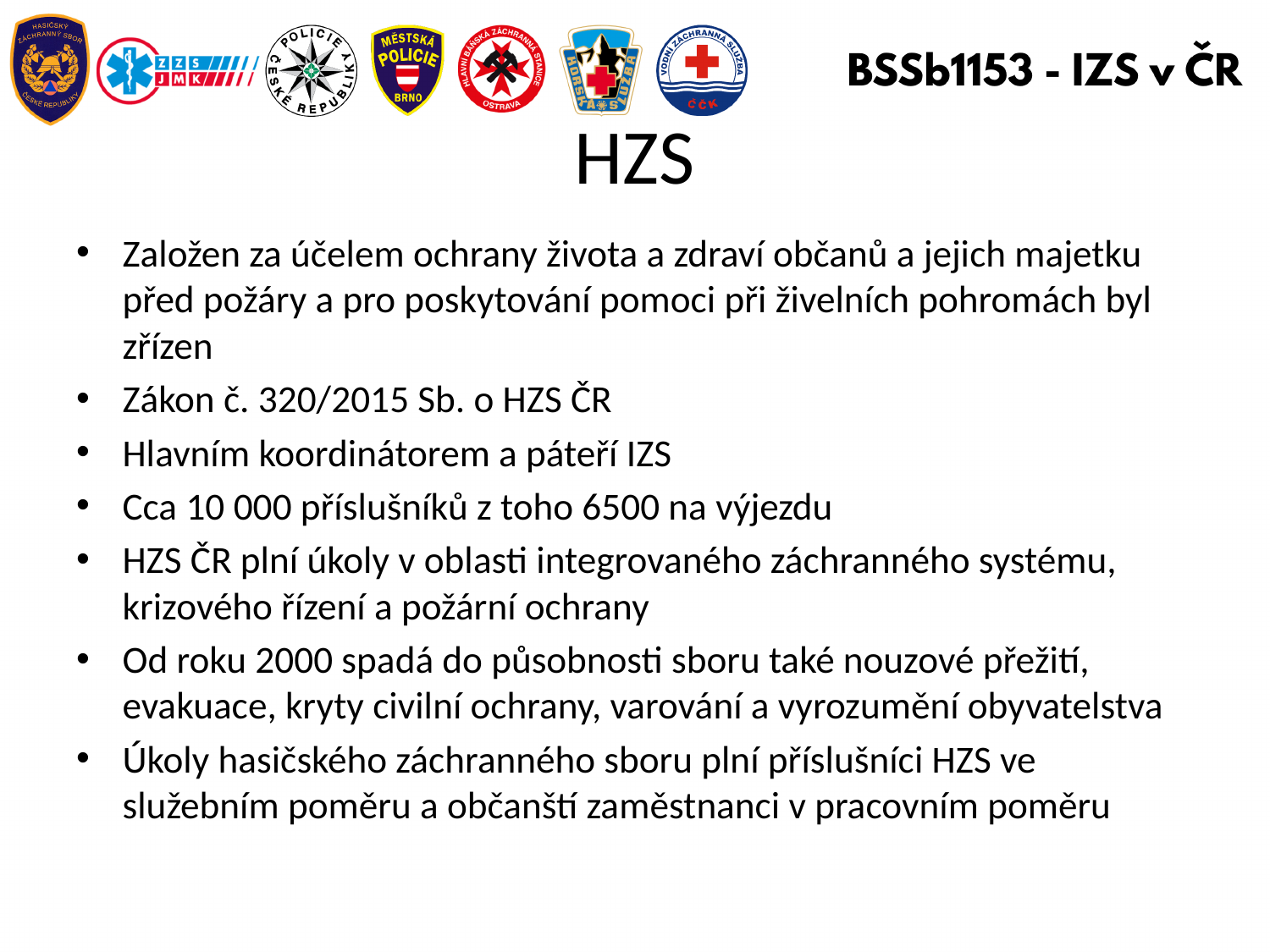

# HZS
Založen za účelem ochrany života a zdraví občanů a jejich majetku před požáry a pro poskytování pomoci při živelních pohromách byl zřízen
Zákon č. 320/2015 Sb. o HZS ČR
Hlavním koordinátorem a páteří IZS
Cca 10 000 příslušníků z toho 6500 na výjezdu
HZS ČR plní úkoly v oblasti integrovaného záchranného systému, krizového řízení a požární ochrany
Od roku 2000 spadá do působnosti sboru také nouzové přežití, evakuace, kryty civilní ochrany, varování a vyrozumění obyvatelstva
Úkoly hasičského záchranného sboru plní příslušníci HZS ve služebním poměru a občanští zaměstnanci v pracovním poměru